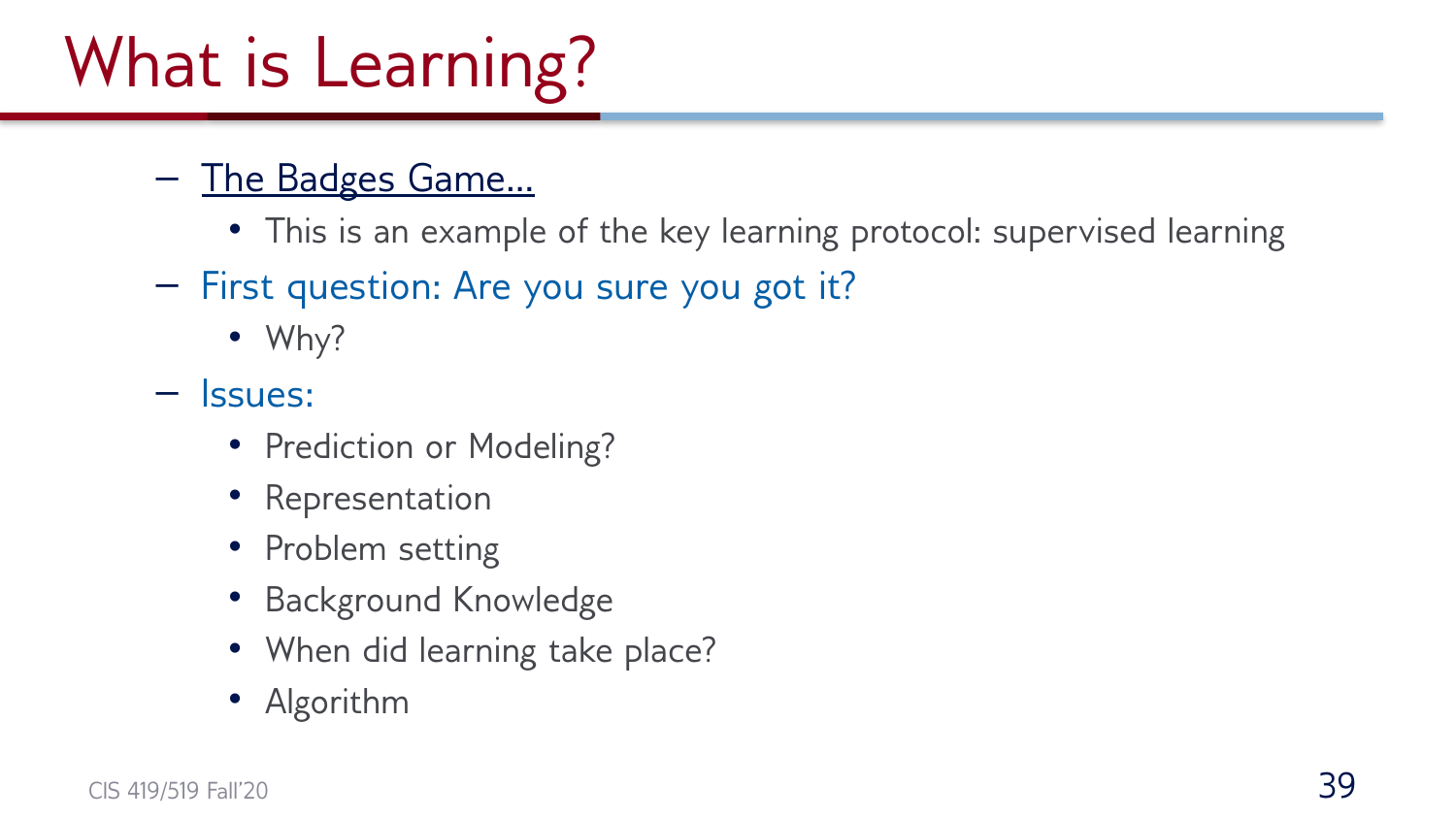

# What is Learning?
The Badges Game…
This is an example of the key learning protocol: supervised learning
First question: Are you sure you got it?
Why?
Issues:
Prediction or Modeling?
Representation
Problem setting
Background Knowledge
When did learning take place?
Algorithm

39